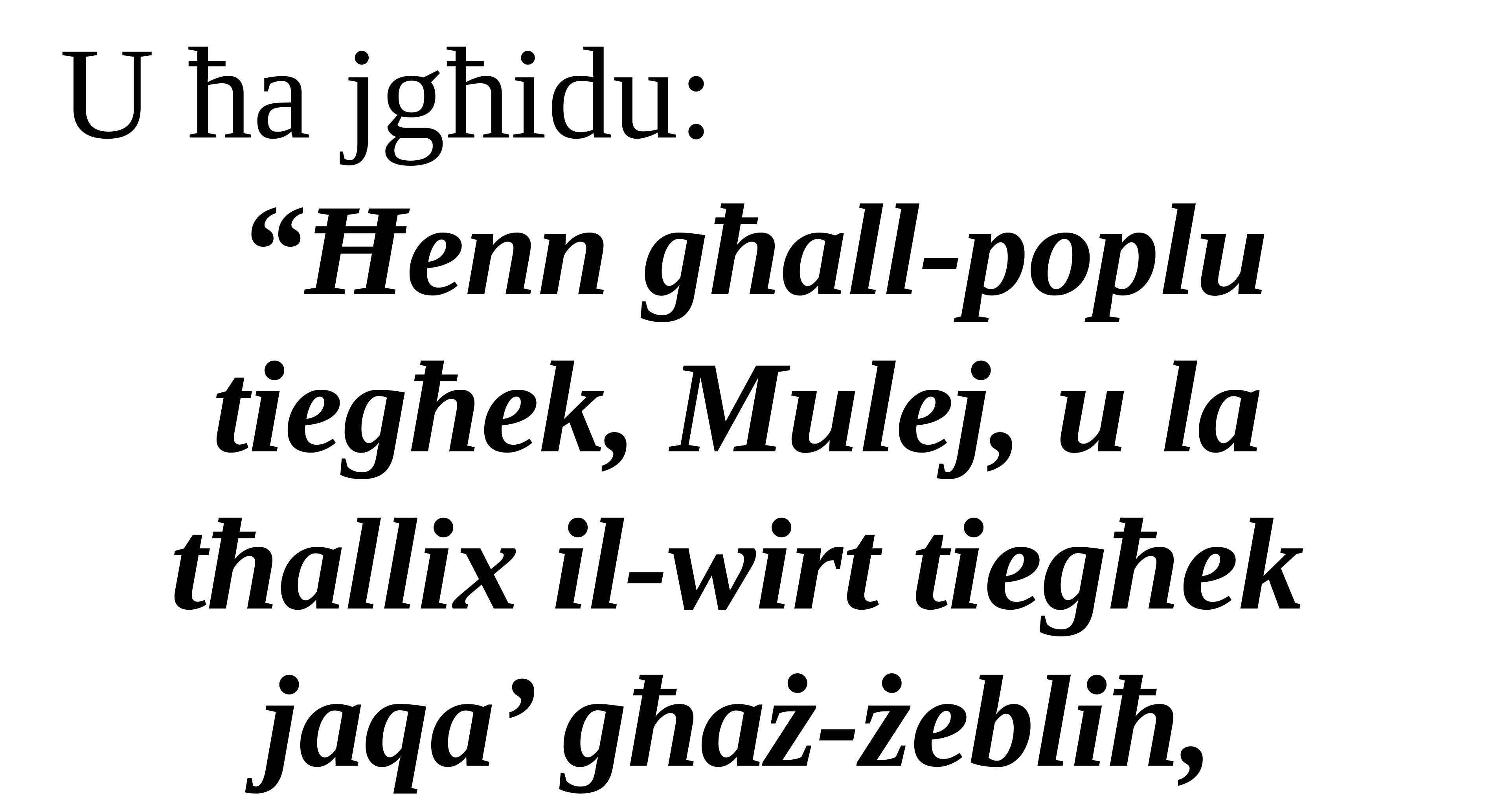

U ħa jgħidu:
“Ħenn għall-poplu tiegħek, Mulej, u la
tħallix il-wirt tiegħek
jaqa’ għaż-żebliħ,